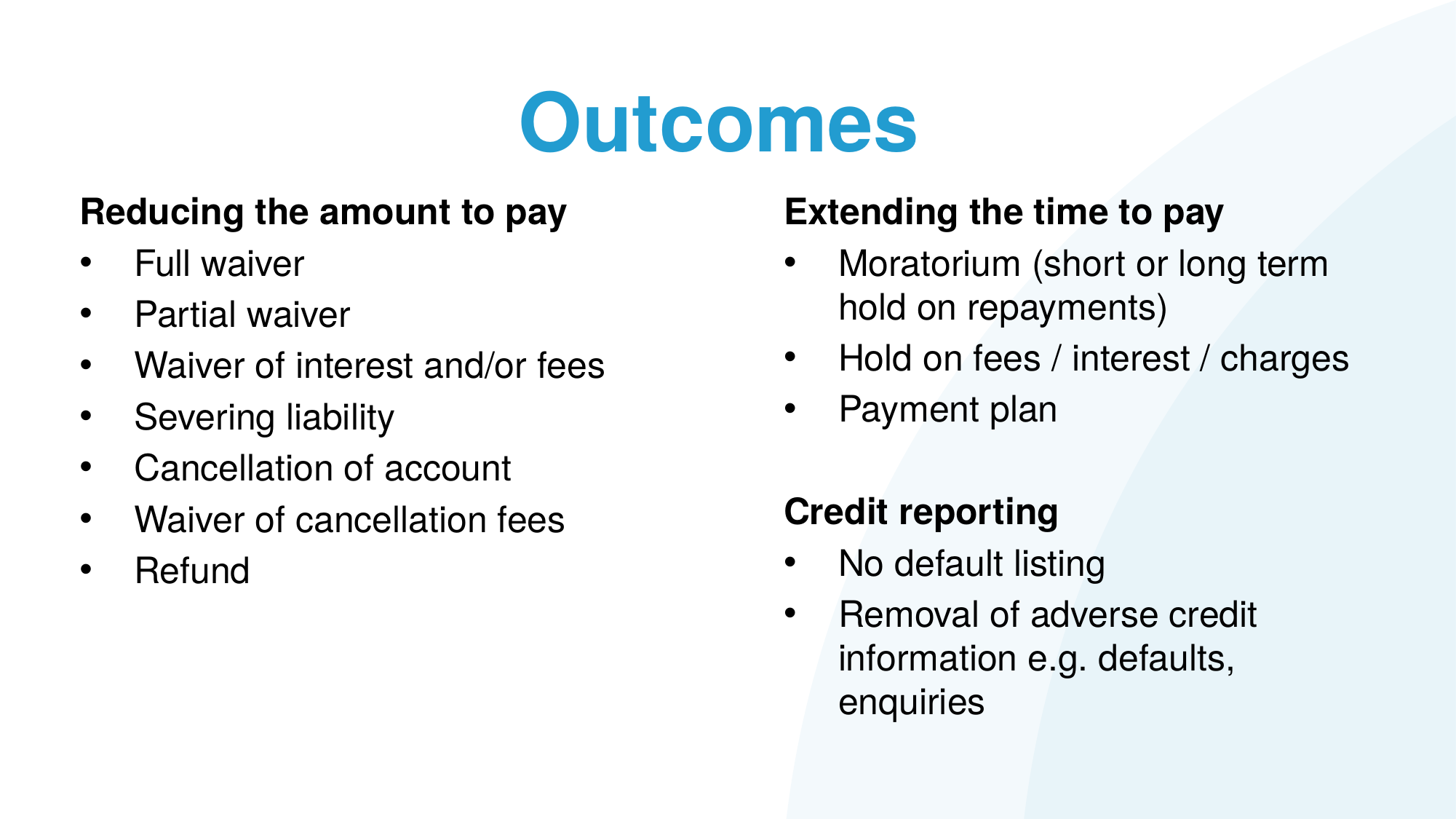

# Outcomes
Reducing the amount to pay
Full waiver
Partial waiver
Waiver of interest and/or fees
Severing liability
Cancellation of account
Waiver of cancellation fees
Refund
Extending the time to pay
Moratorium (short or long term hold on repayments)
Hold on fees / interest / charges
Payment plan

Credit reporting
No default listing
Removal of adverse credit information e.g. defaults, enquiries